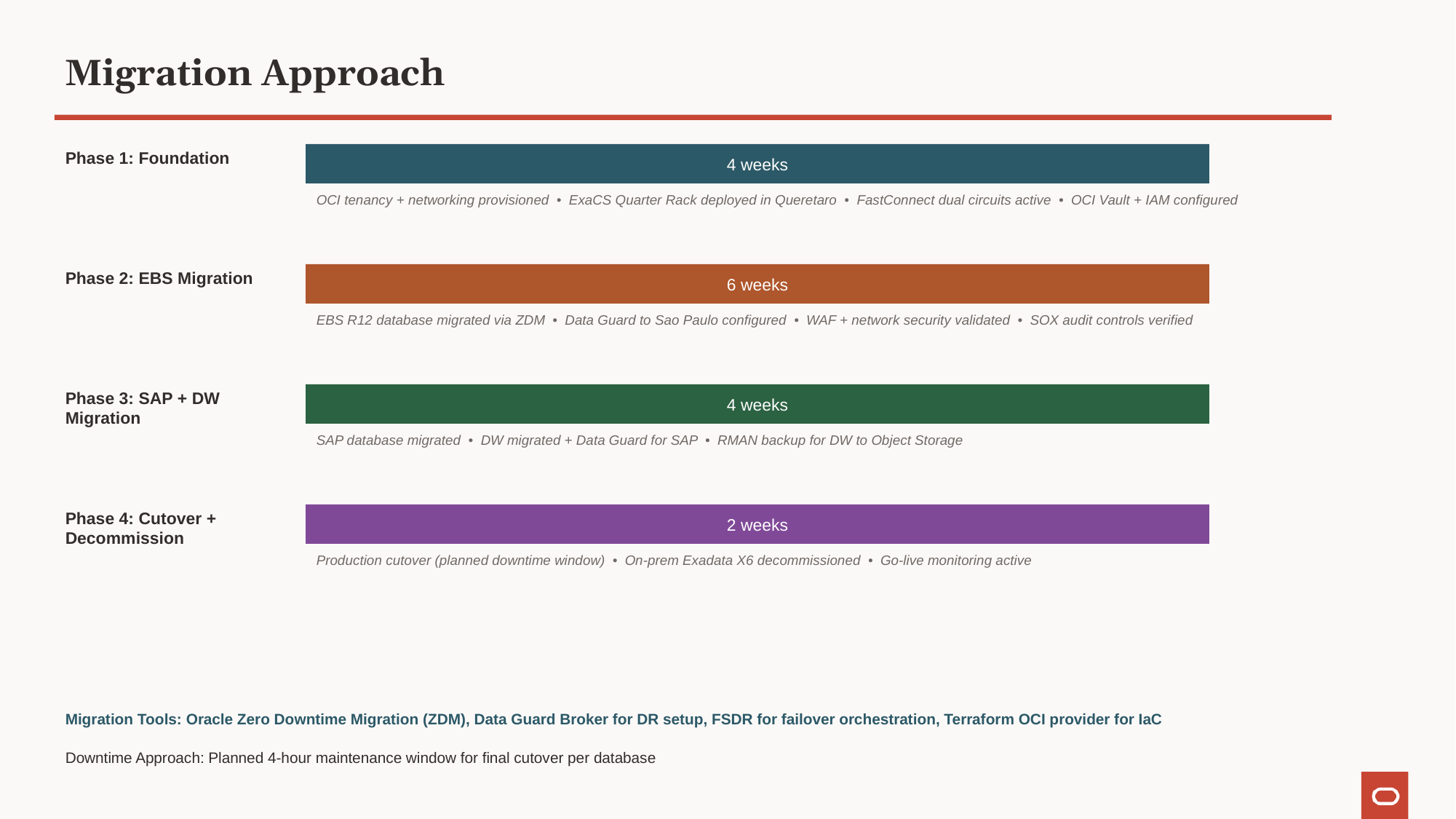

Migration Approach

Phase 1: Foundation
4 weeks
OCI tenancy + networking provisioned  •  ExaCS Quarter Rack deployed in Queretaro  •  FastConnect dual circuits active  •  OCI Vault + IAM configured
Phase 2: EBS Migration
6 weeks
EBS R12 database migrated via ZDM  •  Data Guard to Sao Paulo configured  •  WAF + network security validated  •  SOX audit controls verified
Phase 3: SAP + DW Migration
4 weeks
SAP database migrated  •  DW migrated + Data Guard for SAP  •  RMAN backup for DW to Object Storage
Phase 4: Cutover + Decommission
2 weeks
Production cutover (planned downtime window)  •  On-prem Exadata X6 decommissioned  •  Go-live monitoring active
Migration Tools: Oracle Zero Downtime Migration (ZDM), Data Guard Broker for DR setup, FSDR for failover orchestration, Terraform OCI provider for IaC
Downtime Approach: Planned 4-hour maintenance window for final cutover per database